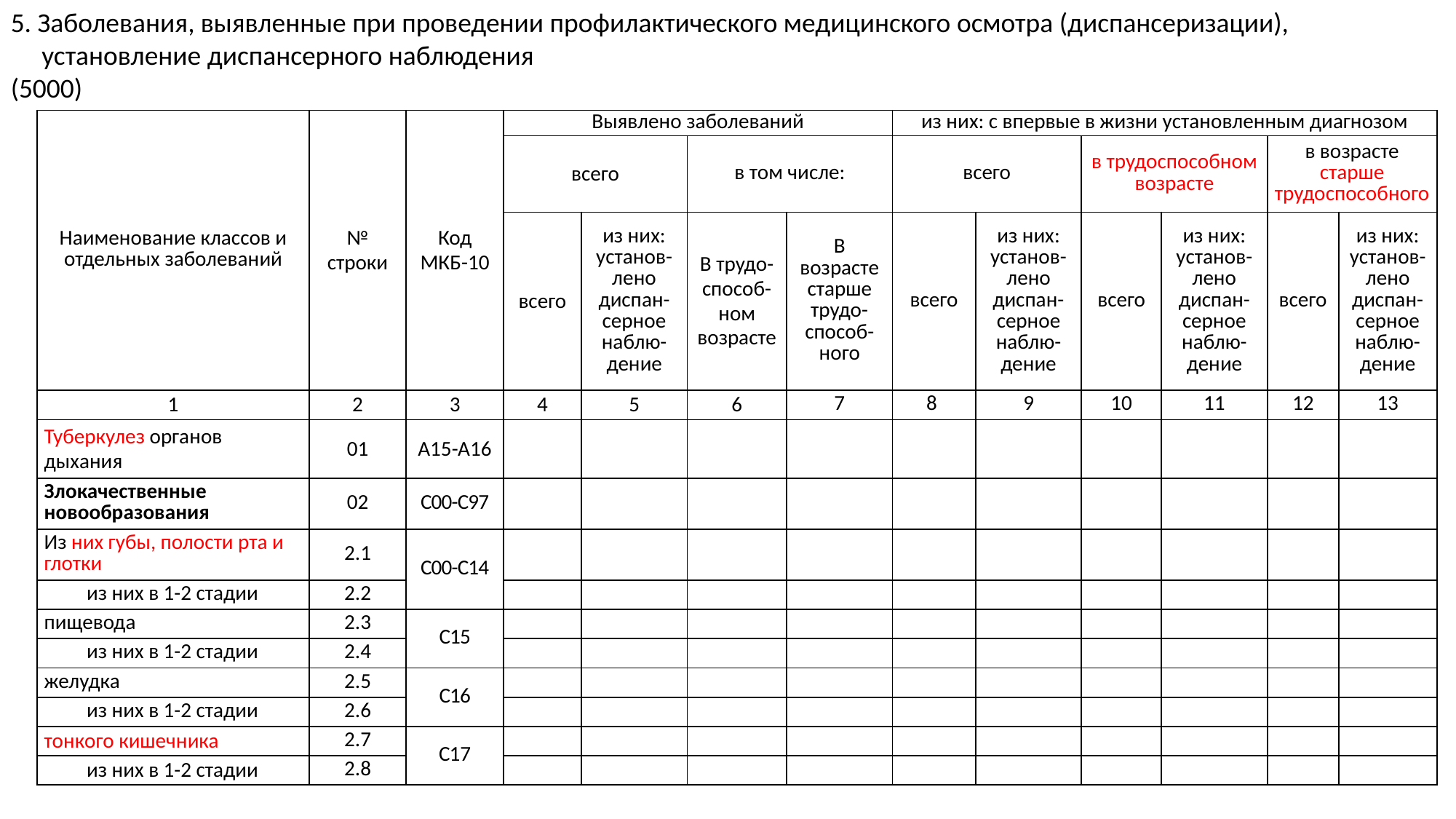

5. Заболевания, выявленные при проведении профилактического медицинского осмотра (диспансеризации),
     установление диспансерного наблюдения
(5000)
| Наименование классов и отдельных заболеваний | № строки | Код МКБ-10 | Выявлено заболеваний |  |  |  | из них: с впервые в жизни установленным диагнозом |  |  |  |  |  |
| --- | --- | --- | --- | --- | --- | --- | --- | --- | --- | --- | --- | --- |
|  |  |  | всего |  | в том числе: |  | всего |  | в трудоспособном возрасте |  | в возрасте старше трудоспособного |  |
|  |  |  | всего | из них: установ-лено диспан-серное наблю-дение | В трудо-способ-ном возрасте | В возрасте старше трудо-способ-ного | всего | из них: установ-лено диспан-серное наблю-дение | всего | из них: установ-лено диспан-серное наблю-дение | всего | из них: установ-лено диспан-серное наблю-дение |
| 1 | 2 | 3 | 4 | 5 | 6 | 7 | 8 | 9 | 10 | 11 | 12 | 13 |
| Туберкулез органов дыхания | 01 | А15-А16 |  |  |  |  |  |  |  |  |  |  |
| Злокачественные новообразования | 02 | C00-С97 |  |  |  |  |  |  |  |  |  |  |
| Из них губы, полости рта и глотки | 2.1 | С00-С14 |  |  |  |  |  |  |  |  |  |  |
| из них в 1-2 стадии | 2.2 |  |  |  |  |  |  |  |  |  |  |  |
| пищевода | 2.3 | С15 |  |  |  |  |  |  |  |  |  |  |
| из них в 1-2 стадии | 2.4 |  |  |  |  |  |  |  |  |  |  |  |
| желудка | 2.5 | С16 |  |  |  |  |  |  |  |  |  |  |
| из них в 1-2 стадии | 2.6 |  |  |  |  |  |  |  |  |  |  |  |
| тонкого кишечника | 2.7 | С17 |  |  |  |  |  |  |  |  |  |  |
| из них в 1-2 стадии | 2.8 |  |  |  |  |  |  |  |  |  |  |  |